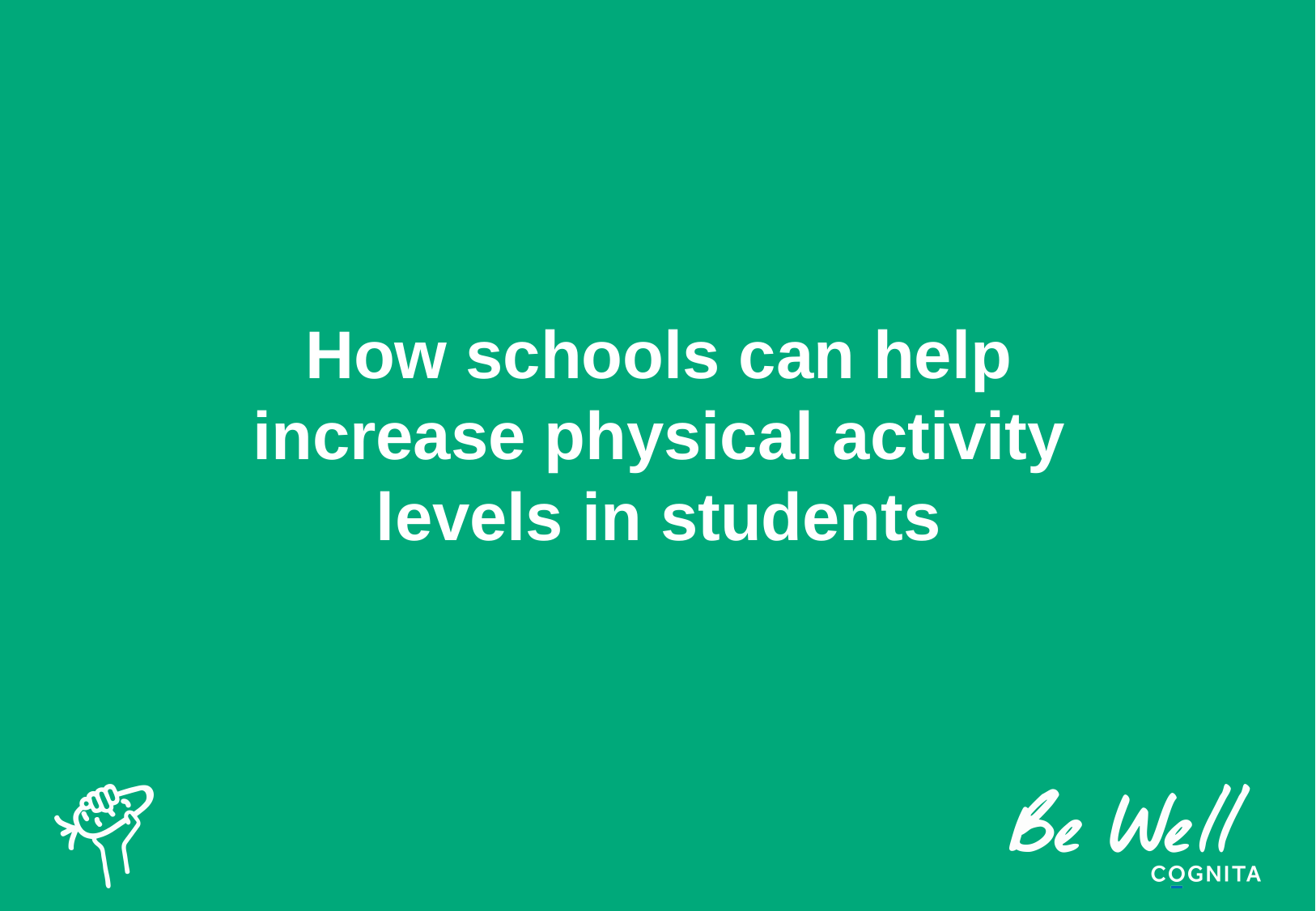

# How schools can help increase physical activity levels in students